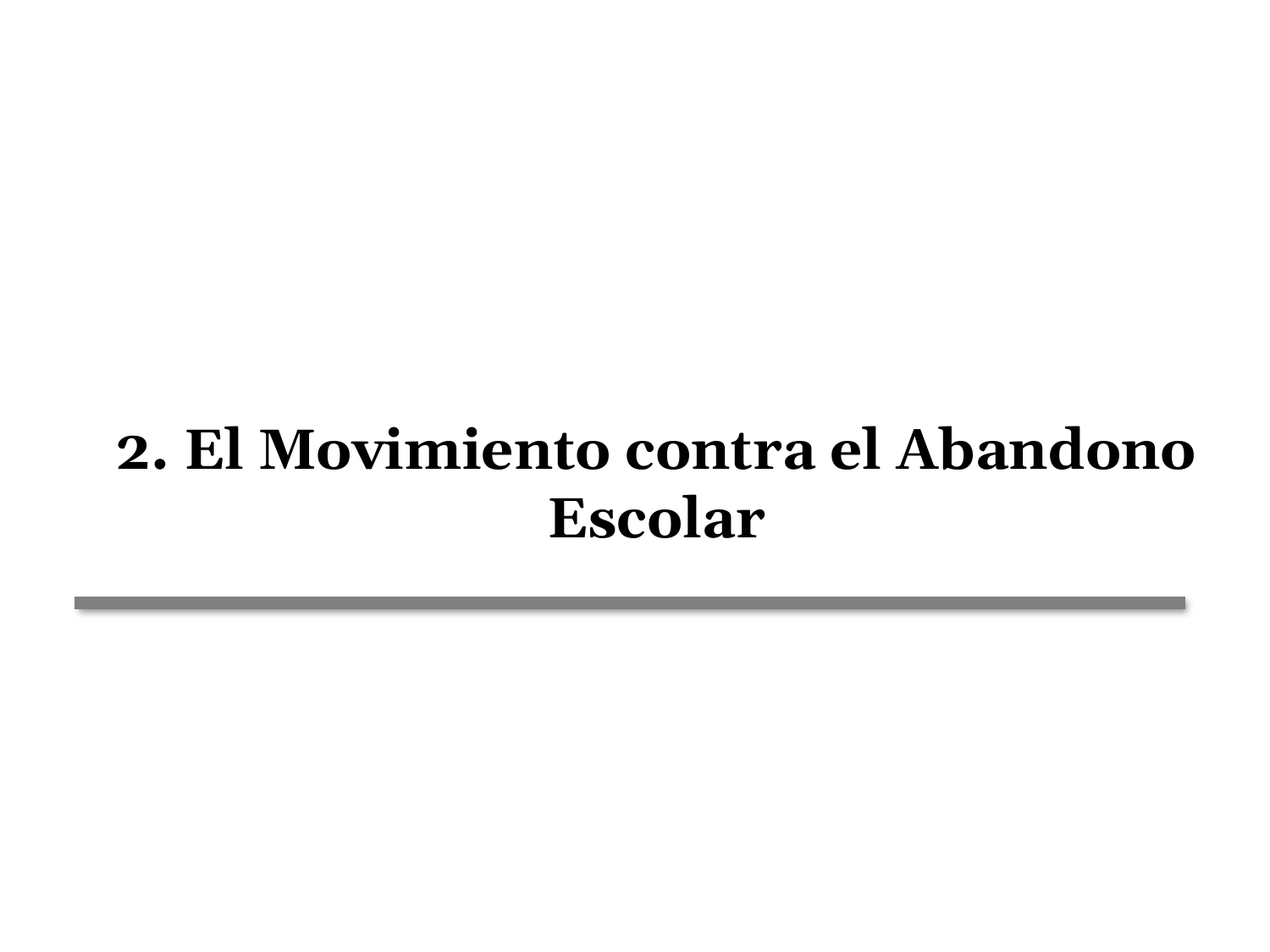

2. El Movimiento contra el Abandono Escolar